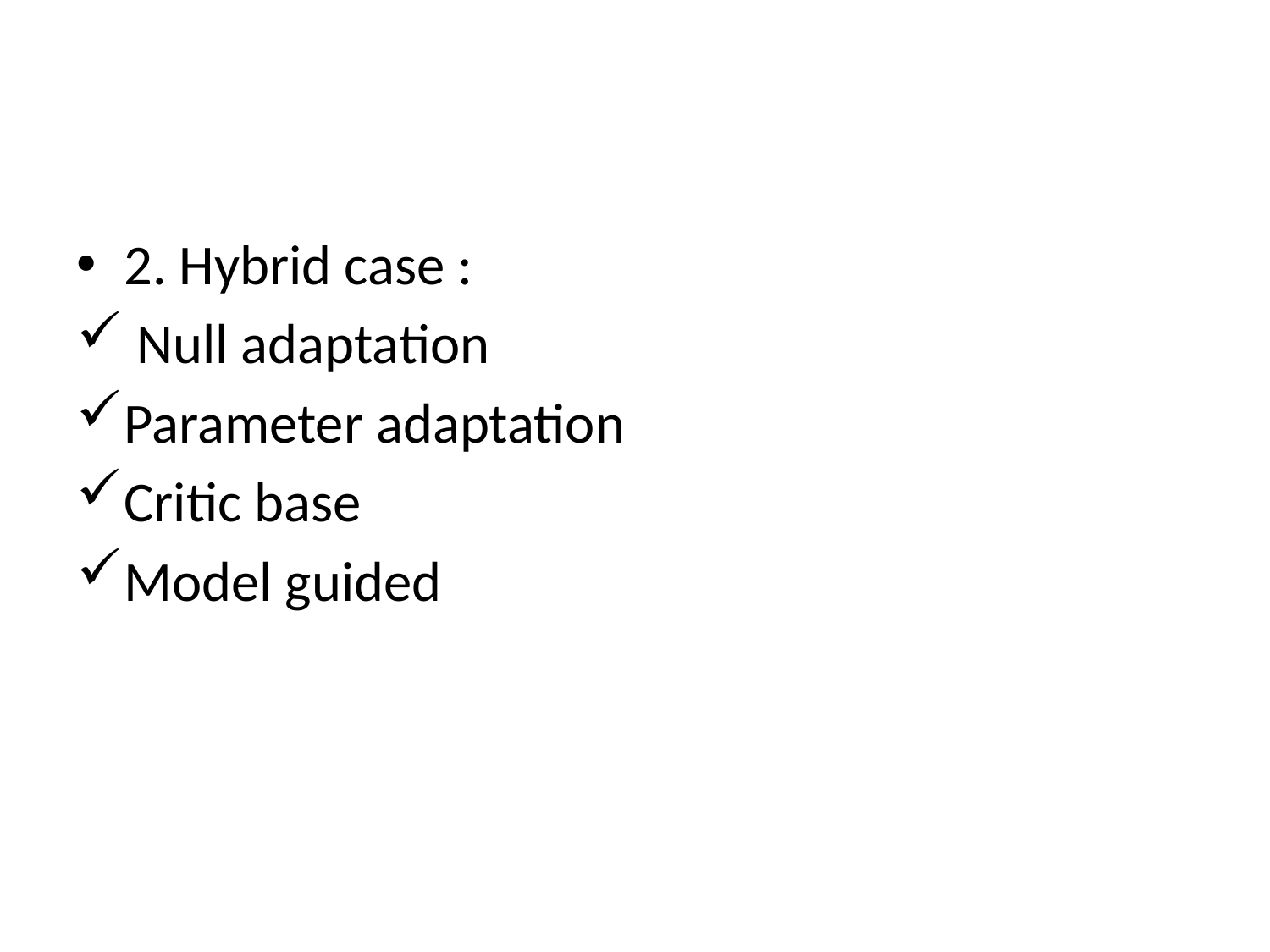

#
2. Hybrid case :
 Null adaptation
Parameter adaptation
Critic base
Model guided